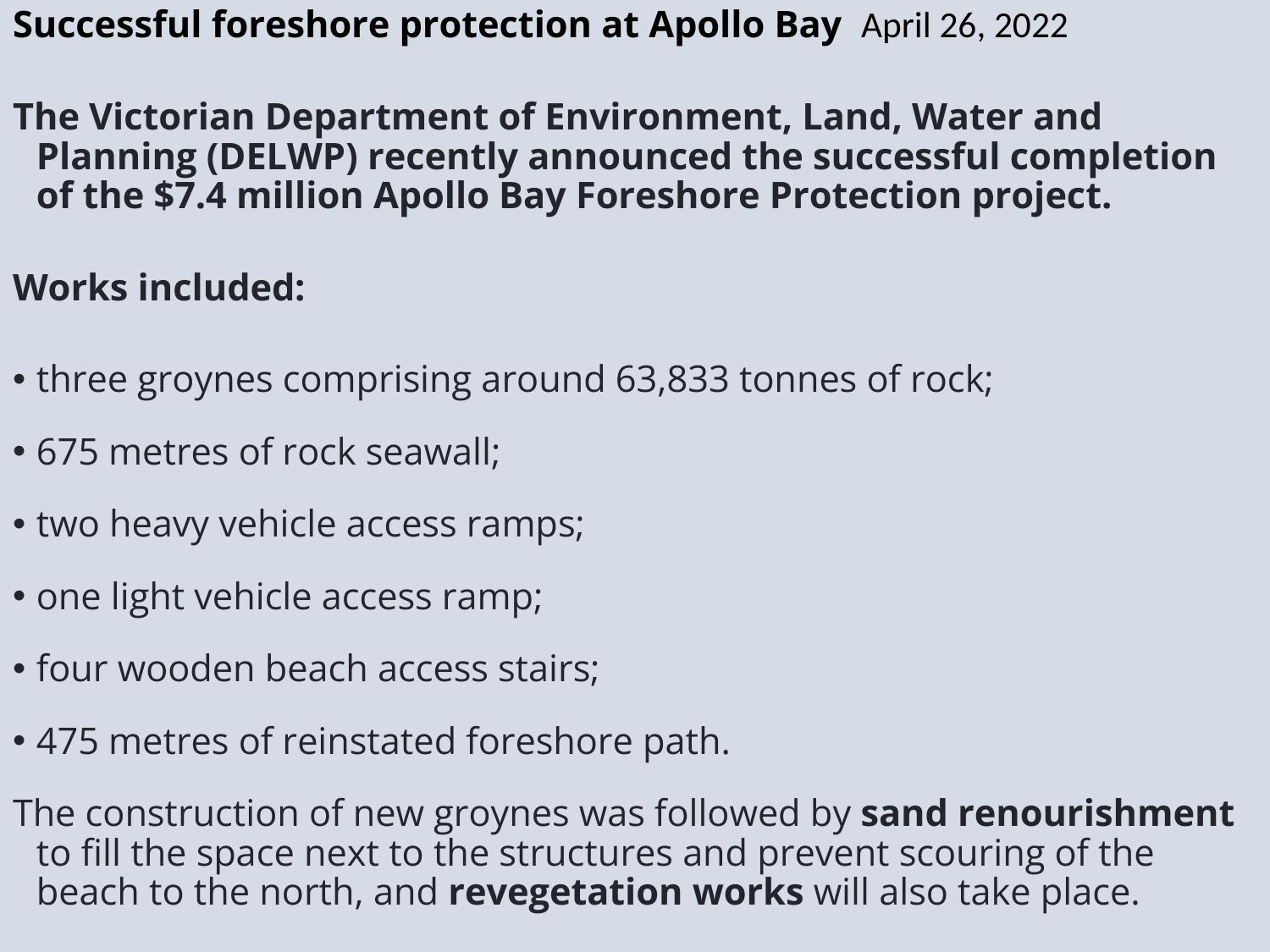

Successful foreshore protection at Apollo Bay  April 26, 2022
The Victorian Department of Environment, Land, Water and Planning (DELWP) recently announced the successful completion of the $7.4 million Apollo Bay Foreshore Protection project.
Works included:
three groynes comprising around 63,833 tonnes of rock;
675 metres of rock seawall;
two heavy vehicle access ramps;
one light vehicle access ramp;
four wooden beach access stairs;
475 metres of reinstated foreshore path.
The construction of new groynes was followed by sand renourishment to fill the space next to the structures and prevent scouring of the beach to the north, and revegetation works will also take place.